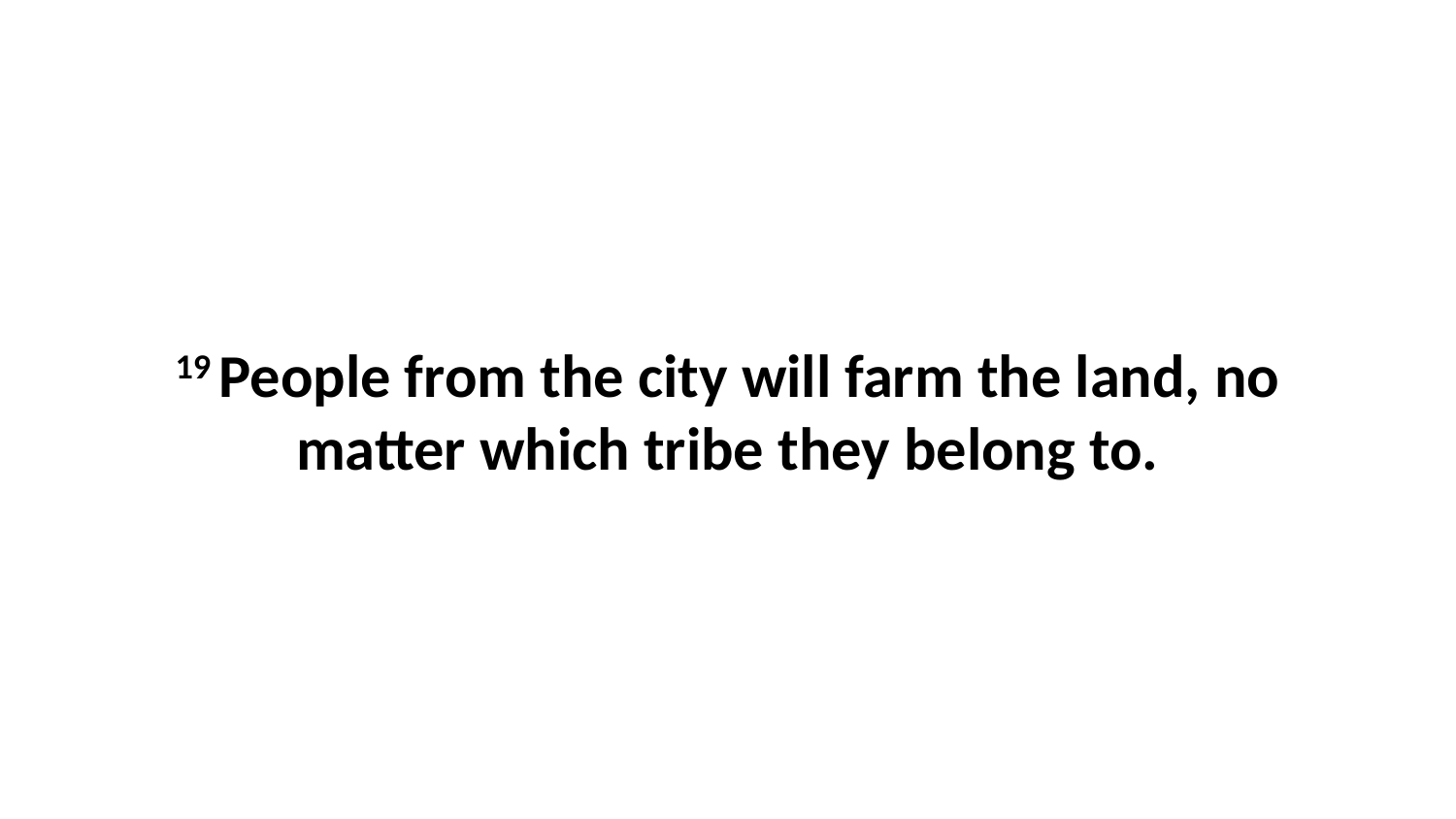

19 People from the city will farm the land, no matter which tribe they belong to.